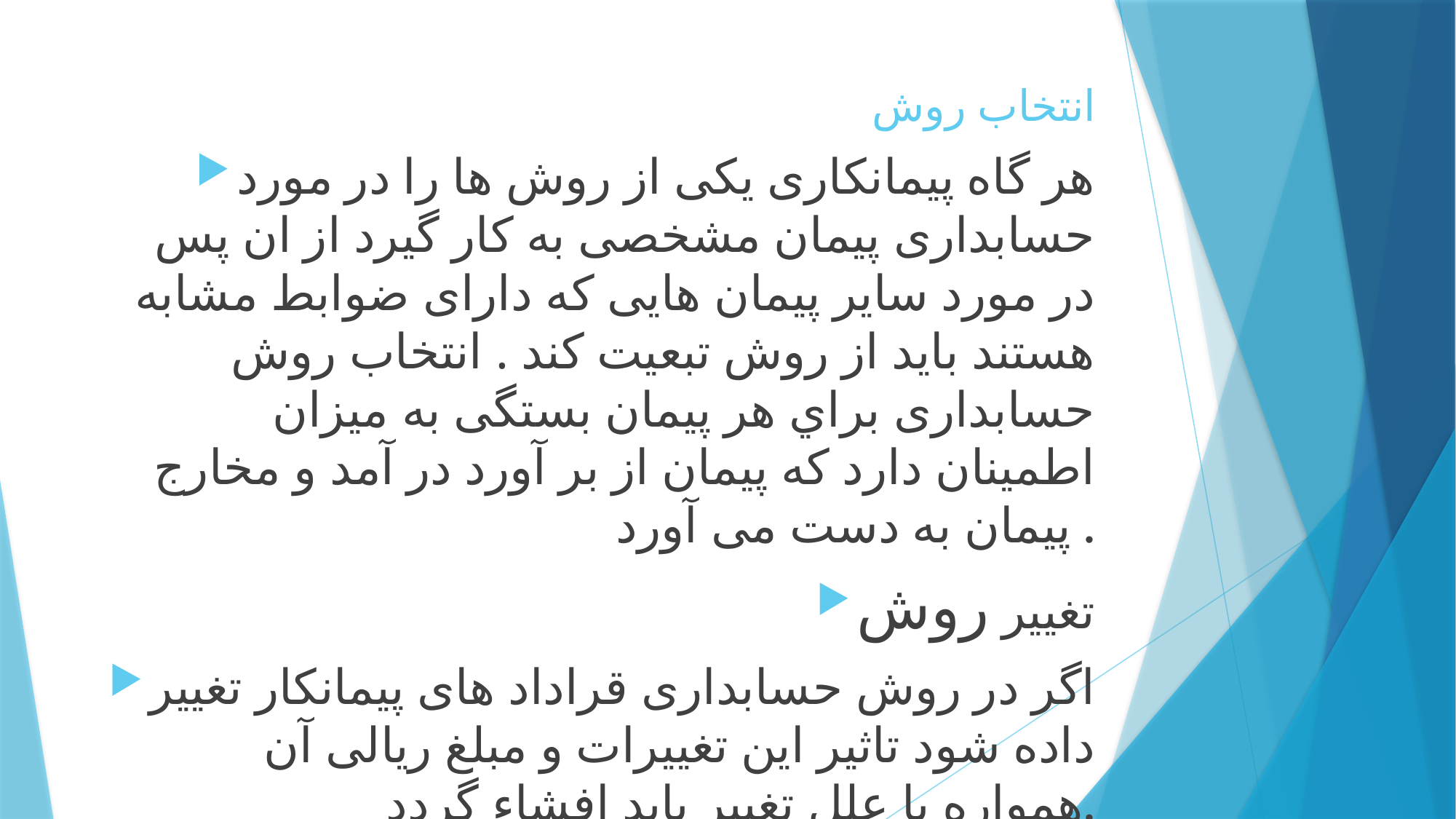

# انتخاب روش
هر گاه پيمانكاری يكی از روش ها را در مورد حسابداری پيمان مشخصی به كار گيرد از ان پس در مورد ساير پيمان هايی كه دارای ضوابط مشابه هستند بايد از روش تبعيت كند . انتخاب روش حسابداری براي هر پيمان بستگی به ميزان اطمينان دارد كه پيمان از بر آورد در آمد و مخارج پيمان به دست می آورد .
تغییر روش
اگر در روش حسابداری قراداد های پيمانكار تغيير داده شود تاثير اين تغييرات و مبلغ ريالی آن همواره با علل تغيير بايد افشاء گردد.